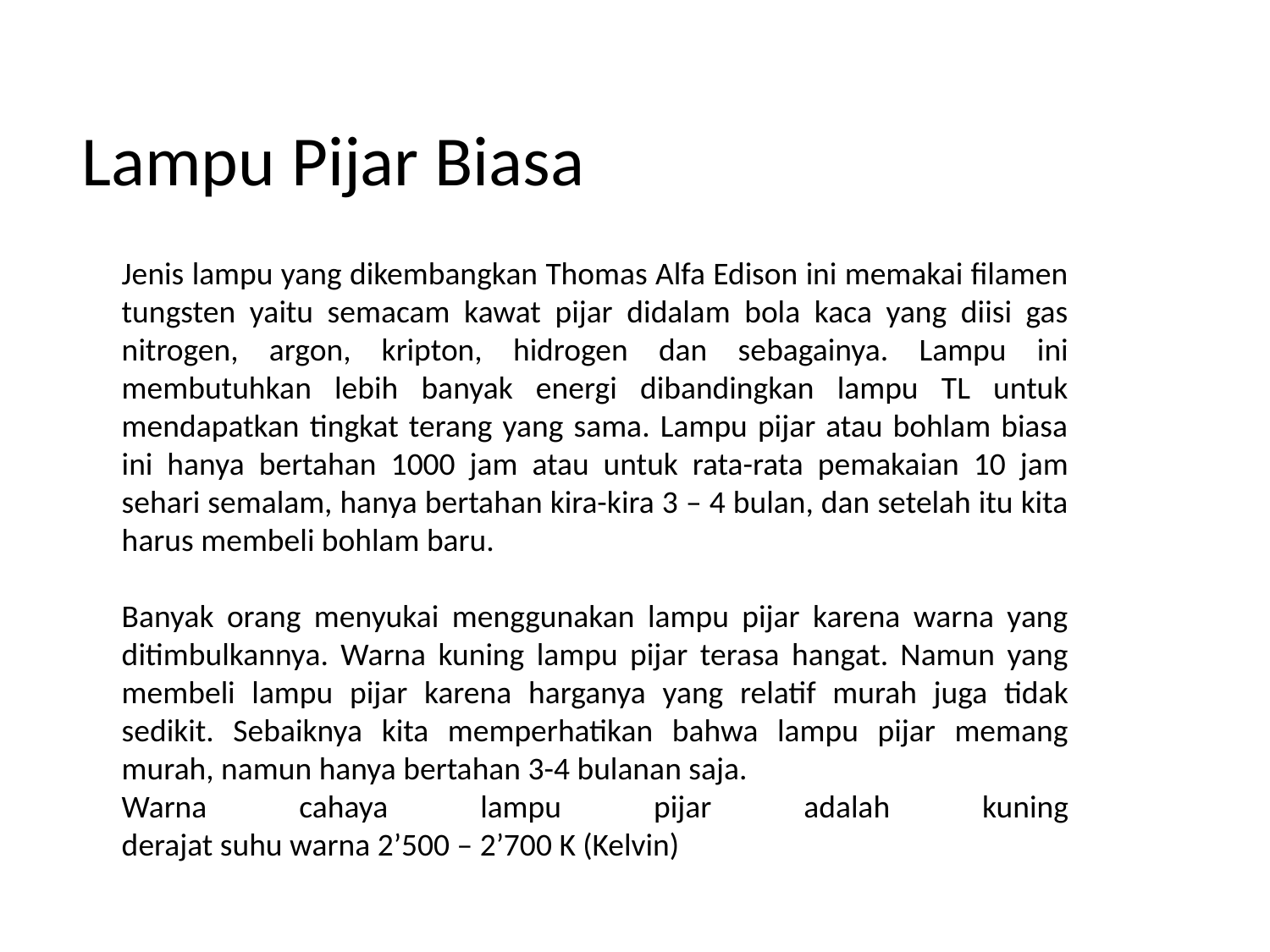

Lampu Pijar Biasa
Jenis lampu yang dikembangkan Thomas Alfa Edison ini memakai filamen tungsten yaitu semacam kawat pijar didalam bola kaca yang diisi gas nitrogen, argon, kripton, hidrogen dan sebagainya. Lampu ini membutuhkan lebih banyak energi dibandingkan lampu TL untuk mendapatkan tingkat terang yang sama. Lampu pijar atau bohlam biasa ini hanya bertahan 1000 jam atau untuk rata-rata pemakaian 10 jam sehari semalam, hanya bertahan kira-kira 3 – 4 bulan, dan setelah itu kita harus membeli bohlam baru.

Banyak orang menyukai menggunakan lampu pijar karena warna yang ditimbulkannya. Warna kuning lampu pijar terasa hangat. Namun yang membeli lampu pijar karena harganya yang relatif murah juga tidak sedikit. Sebaiknya kita memperhatikan bahwa lampu pijar memang murah, namun hanya bertahan 3-4 bulanan saja.
Warna cahaya lampu pijar adalah kuning
derajat suhu warna 2’500 – 2’700 K (Kelvin)